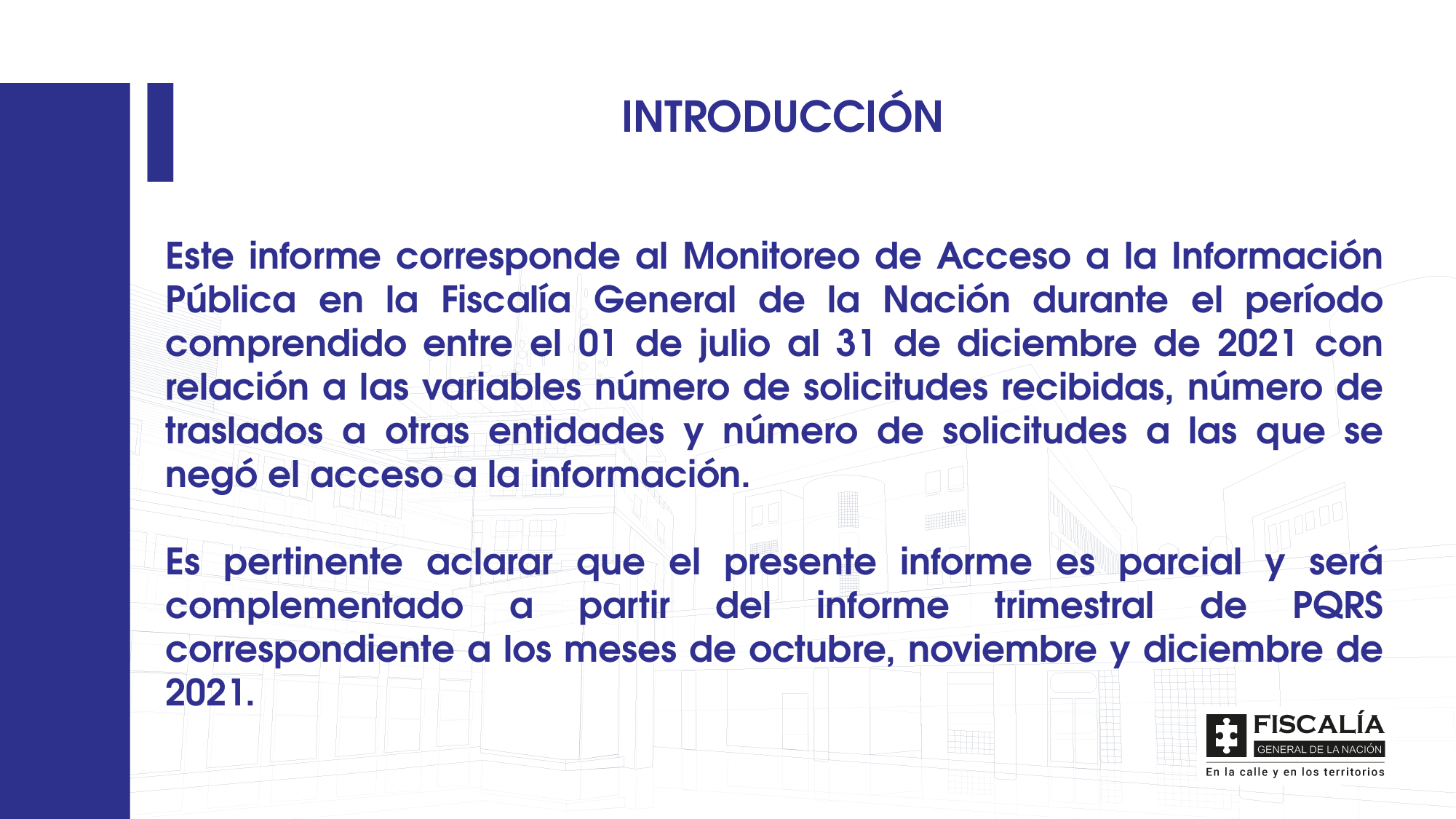

INTRODUCCIÓN

Este informe corresponde al Monitoreo de Acceso a la Información Pública en la Fiscalía General de la Nación durante el período comprendido entre el 01 de julio al 31 de diciembre de 2021 con relación a las variables número de solicitudes recibidas, número de traslados a otras entidades y número de solicitudes a las que se negó el acceso a la información.

Es pertinente aclarar que el presente informe es parcial y será complementado a partir del informe trimestral de PQRS correspondiente a los meses de octubre, noviembre y diciembre de 2021.